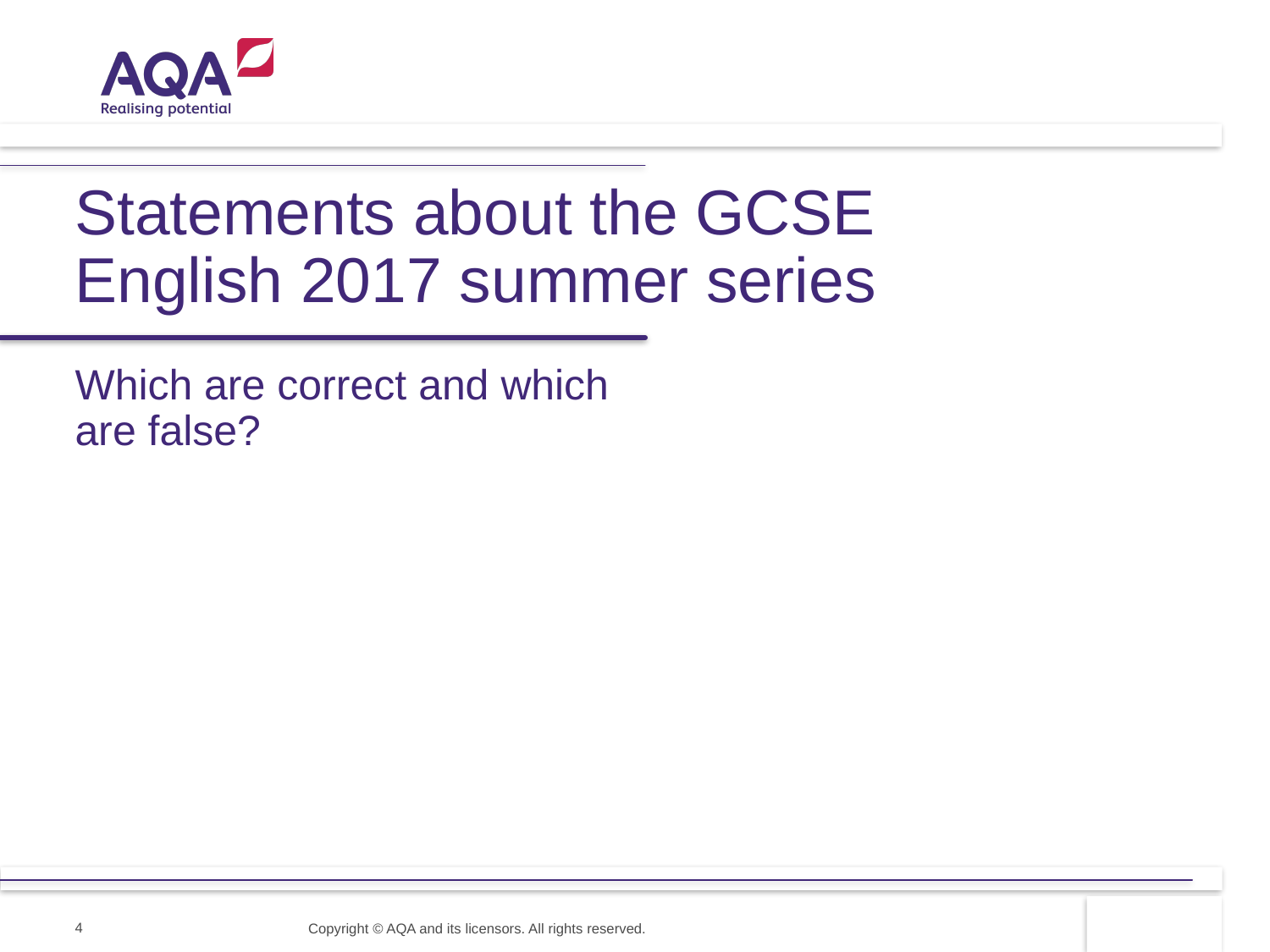

# Statements about the GCSE English 2017 summer series
Which are correct and which are false?
Copyright © AQA and its licensors. All rights reserved.